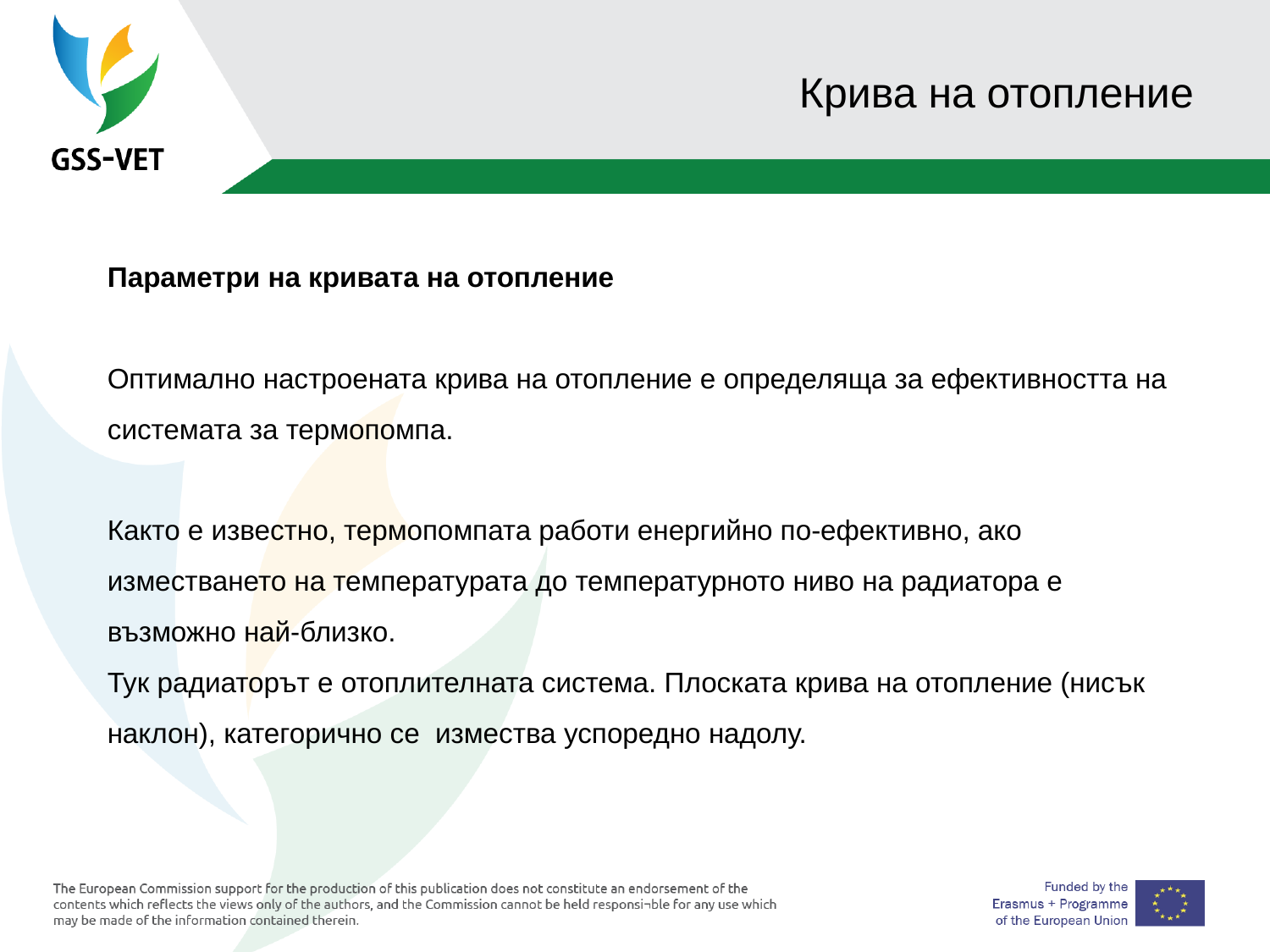

# Крива на отопление
Параметри на кривата на отопление

Оптимално настроената крива на отопление е определяща за ефективността на системата за термопомпа.

Както е известно, термопомпата работи енергийно по-ефективно, ако изместването на температурата до температурното ниво на радиатора е възможно най-близко.
Тук радиаторът е отоплителната система. Плоската крива на отопление (нисък наклон), категорично се  измества успоредно надолу.